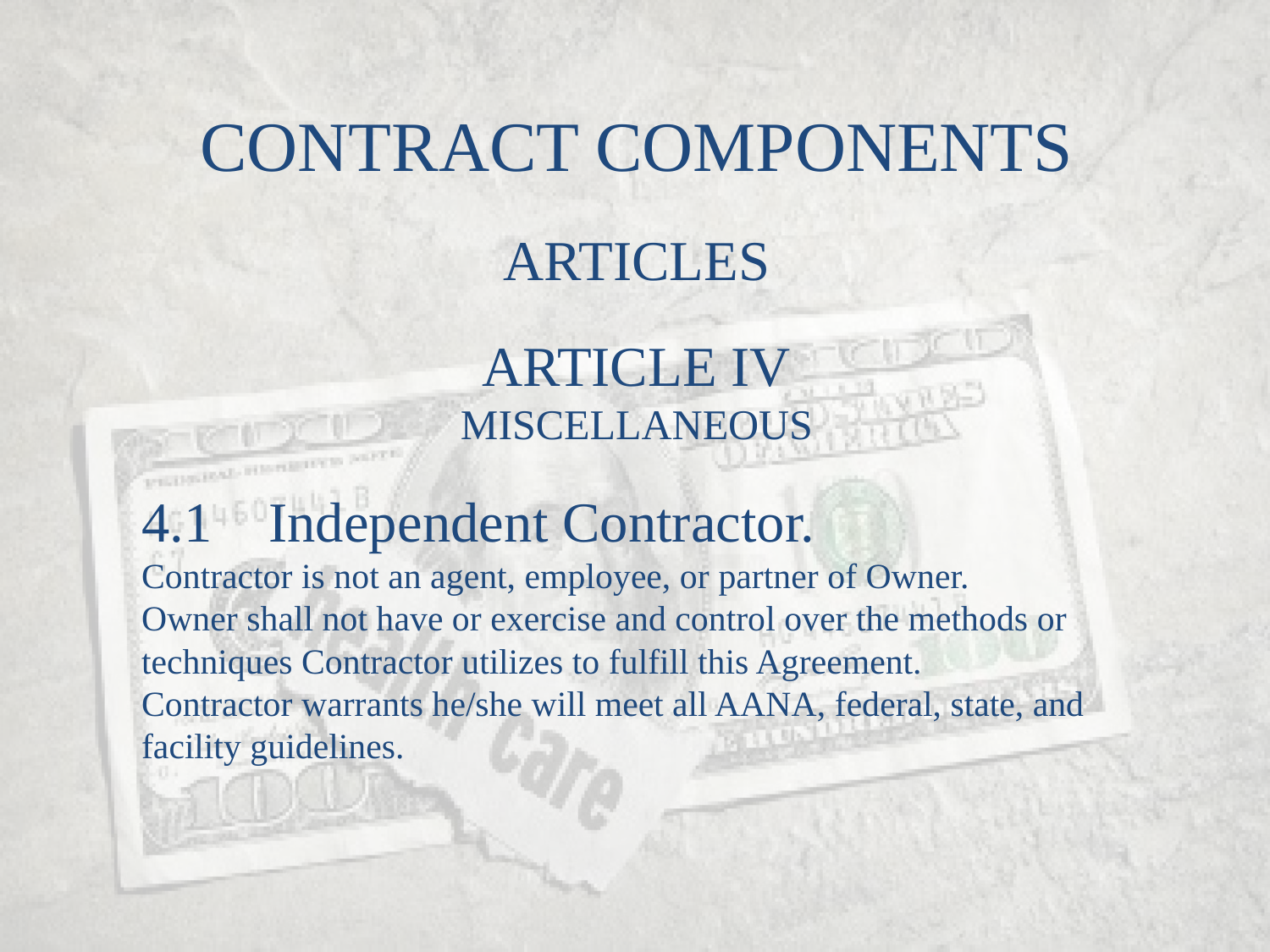

CONTRACT COMPONENTS

ARTICLES

ARTICLE IV
MISCELLANEOUS

4.1	Independent Contractor.
Contractor is not an agent, employee, or partner of Owner.
Owner shall not have or exercise and control over the methods or techniques Contractor utilizes to fulfill this Agreement.
Contractor warrants he/she will meet all AANA, federal, state, and facility guidelines.